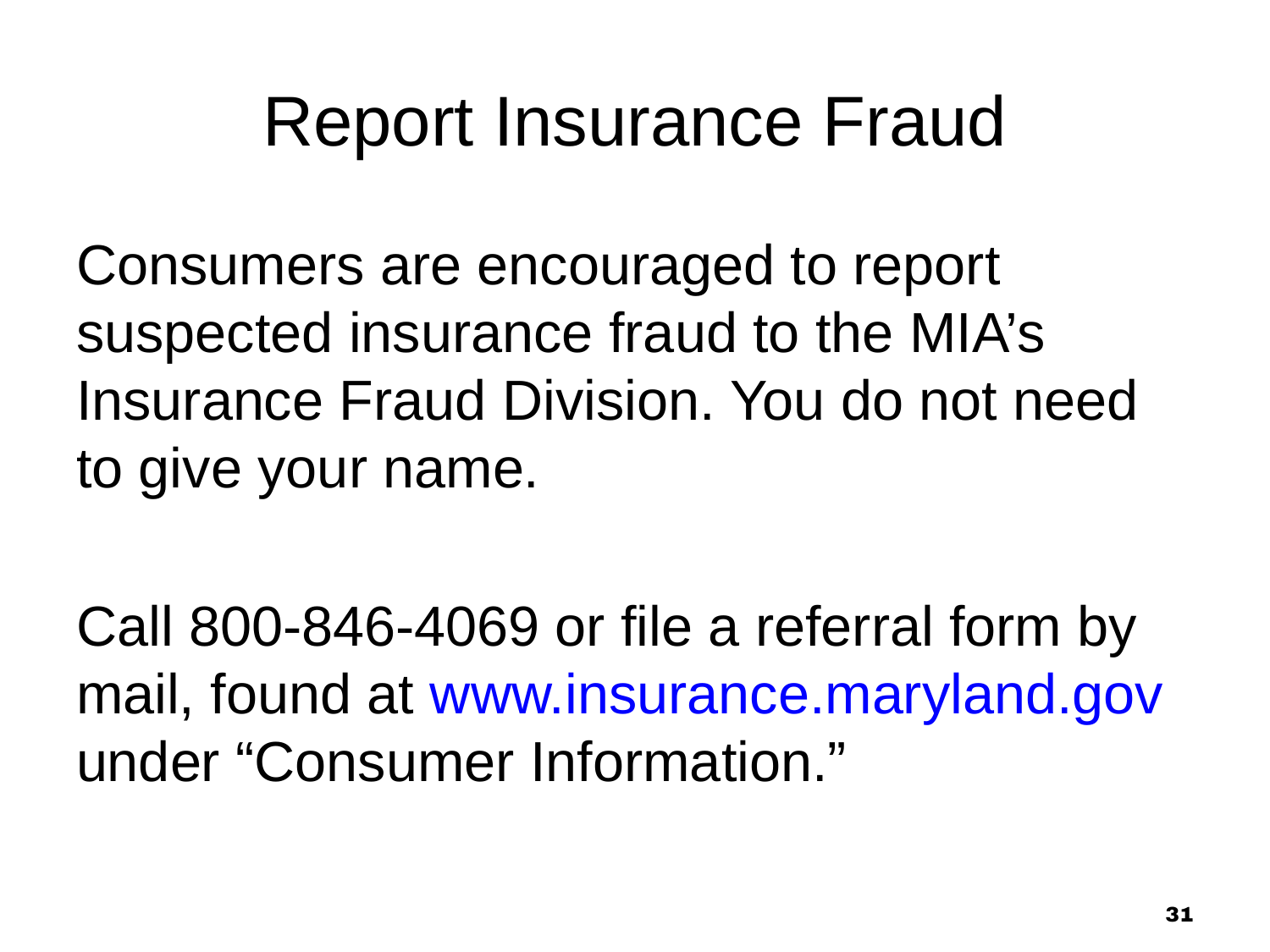

# Report Insurance Fraud
Consumers are encouraged to report suspected insurance fraud to the MIA’s Insurance Fraud Division. You do not need to give your name.

Call 800-846-4069 or file a referral form by mail, found at www.insurance.maryland.gov under “Consumer Information.”
31